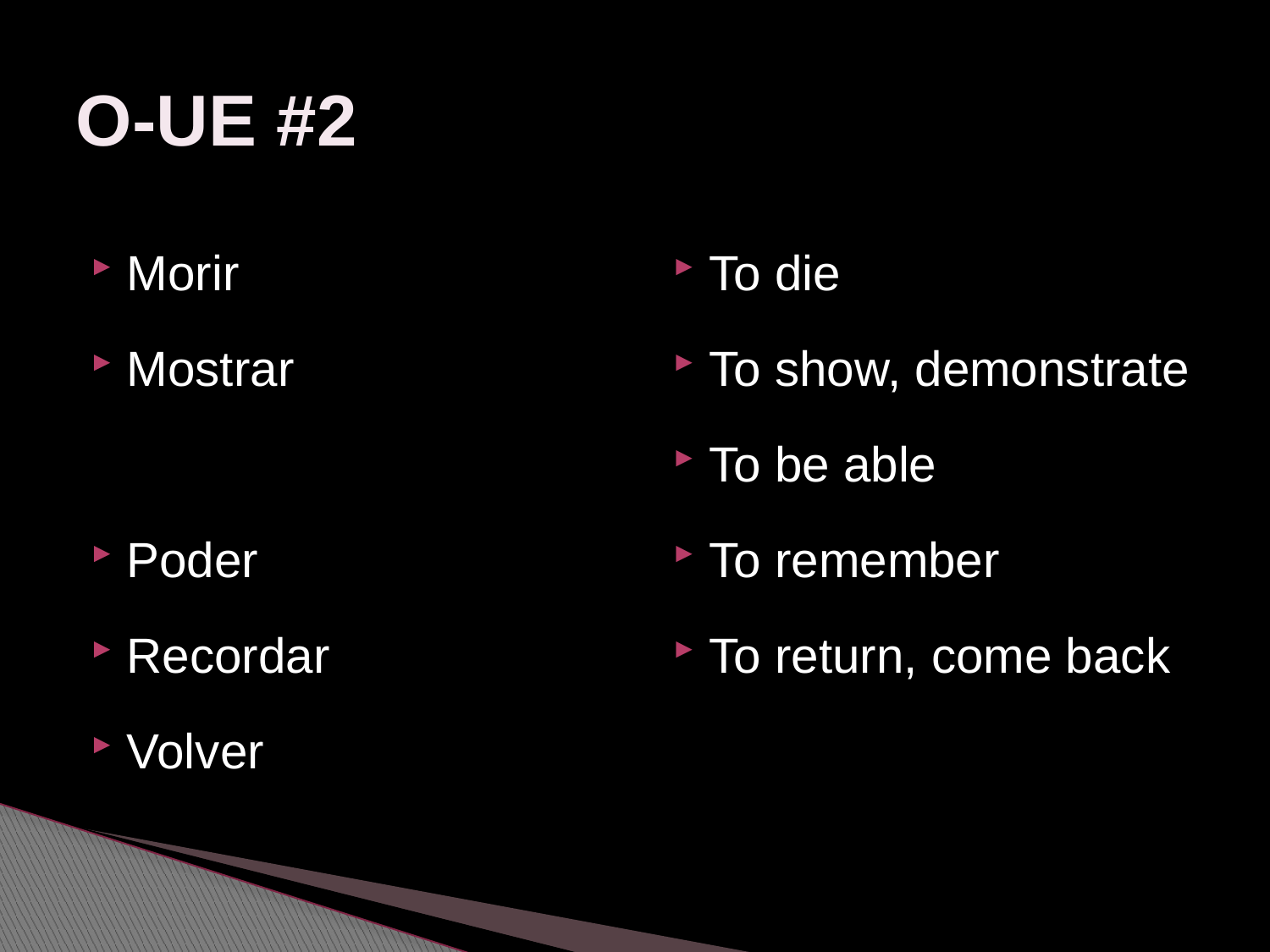

# O-UE #2
Morir
Mostrar

Poder
Recordar
Volver

To die
To show, demonstrate
To be able
To remember
To return, come back